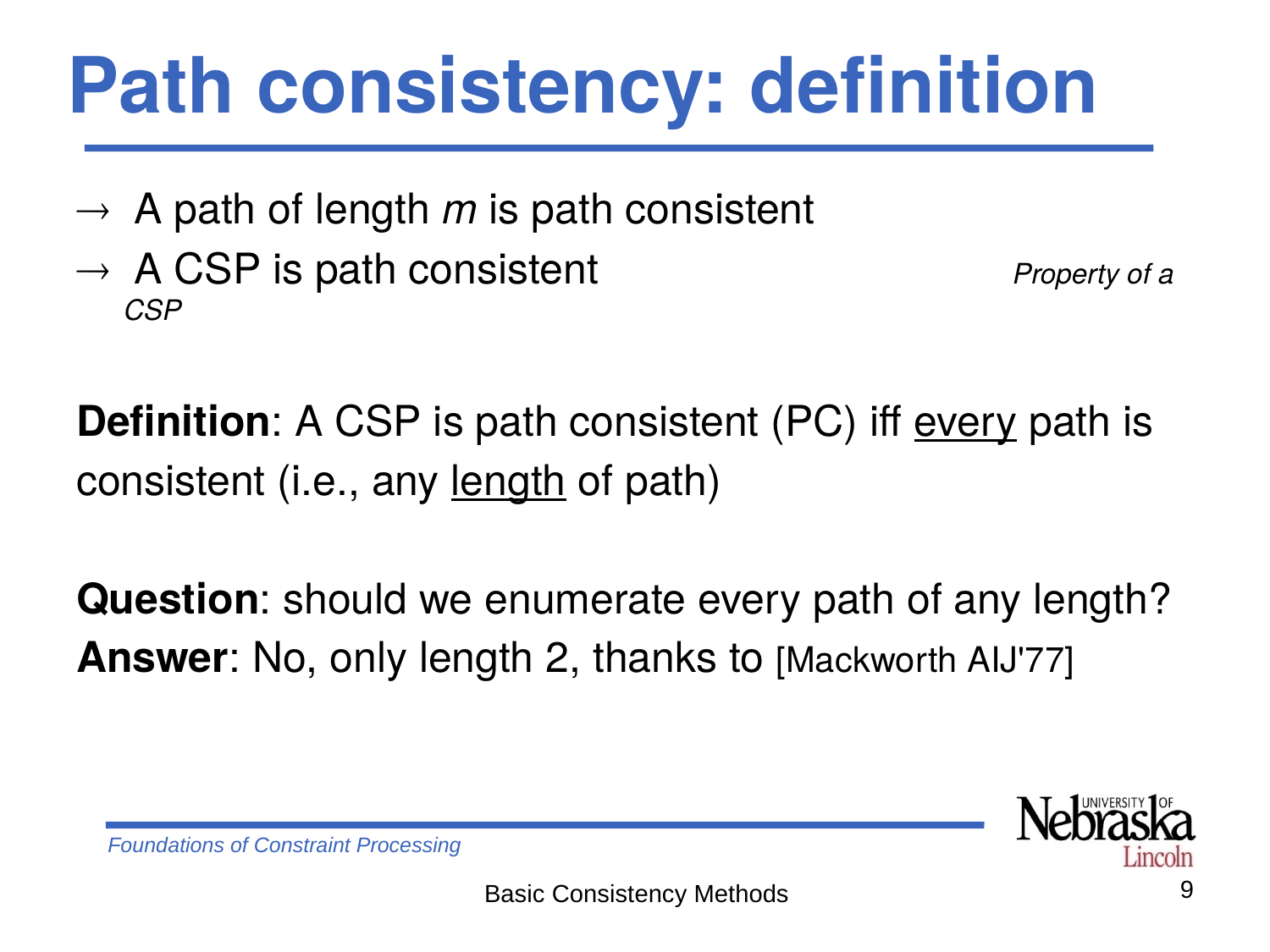

# Path consistency: definition
→  A path of length m is path consistent
→  A CSP is path consistent    			Property of a CSP

Definition: A CSP is path consistent (PC) iff every path is
consistent (i.e., any length of path)

Question: should we enumerate every path of any length?
Answer: No, only length 2, thanks to [Mackworth AIJ'77]

9